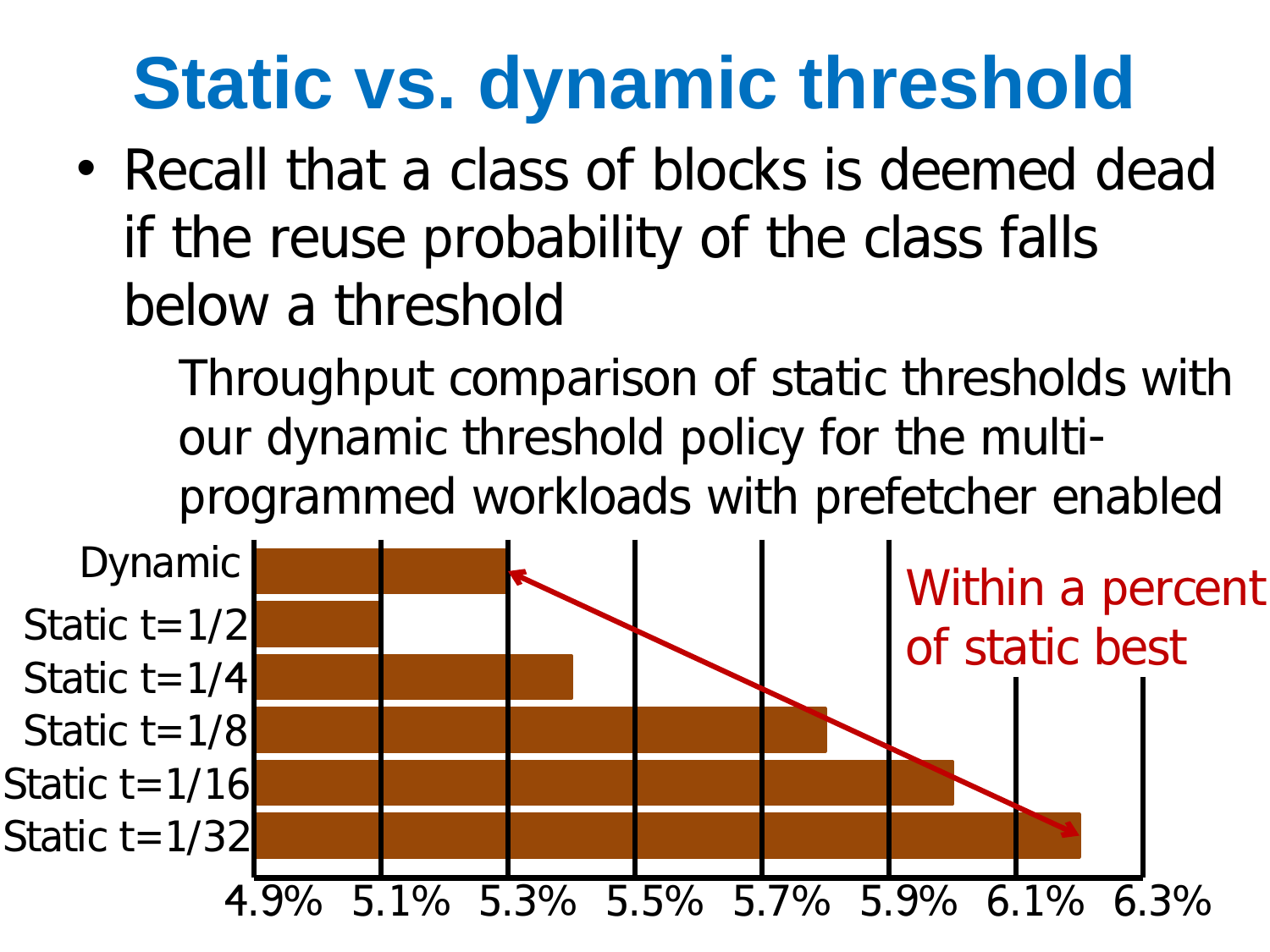

# Static vs. dynamic threshold
Recall that a class of blocks is deemed dead if the reuse probability of the class falls below a threshold
	Throughput comparison of static thresholds with our dynamic threshold policy for the multi-programmed workloads with prefetcher enabled
Dynamic

Within a percent
of static best
Static t=1/2

Static t=1/4

Static t=1/8

Static t=1/16

Static t=1/32

4.9%
5.1%
5.3%
5.5%
5.7%
5.9%
6.1%
6.3%